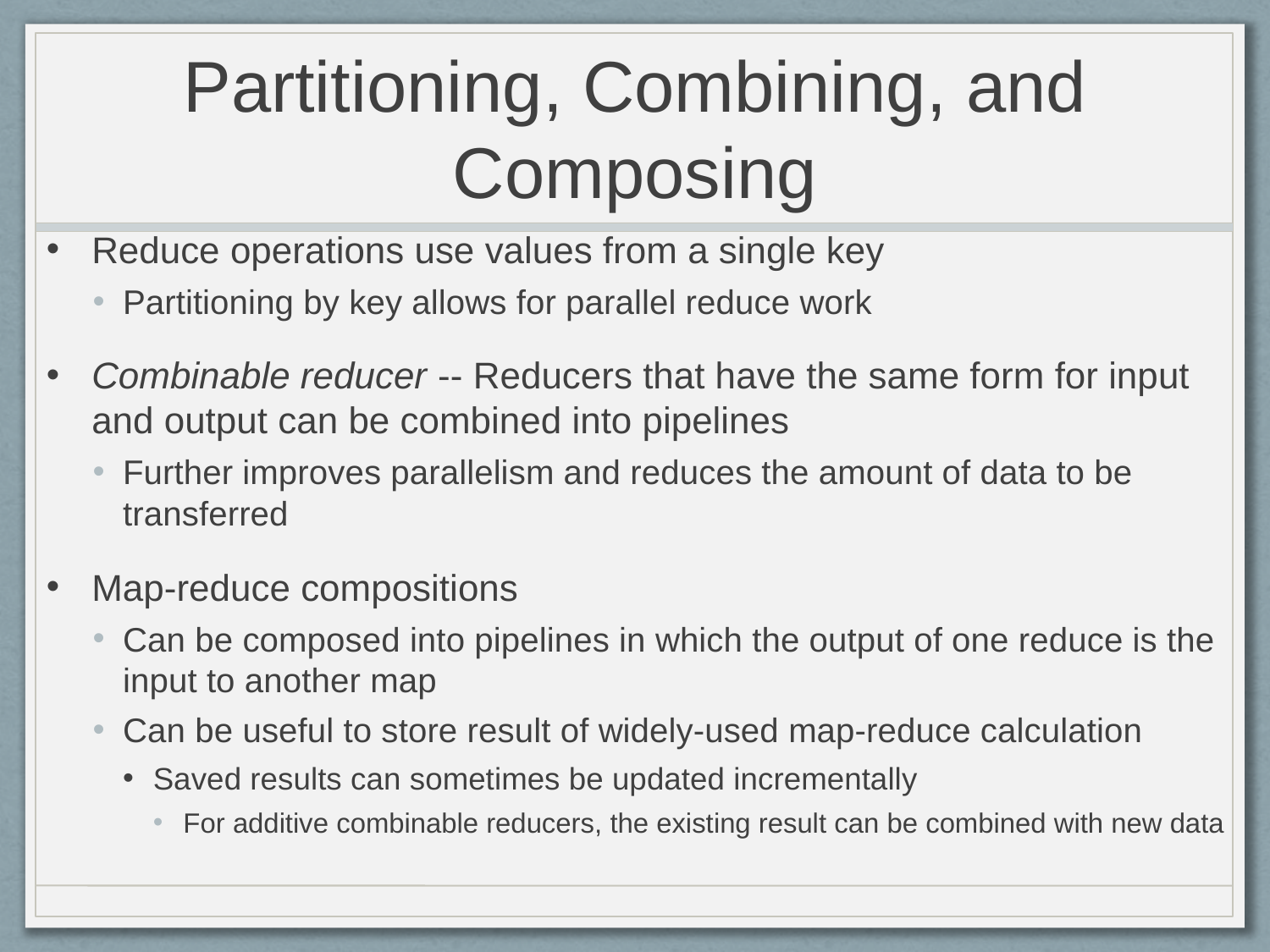

# Partitioning, Combining, and Composing
Reduce operations use values from a single key
Partitioning by key allows for parallel reduce work
Combinable reducer -- Reducers that have the same form for input and output can be combined into pipelines
Further improves parallelism and reduces the amount of data to be transferred
Map-reduce compositions
Can be composed into pipelines in which the output of one reduce is the input to another map
Can be useful to store result of widely-used map-reduce calculation
Saved results can sometimes be updated incrementally
For additive combinable reducers, the existing result can be combined with new data